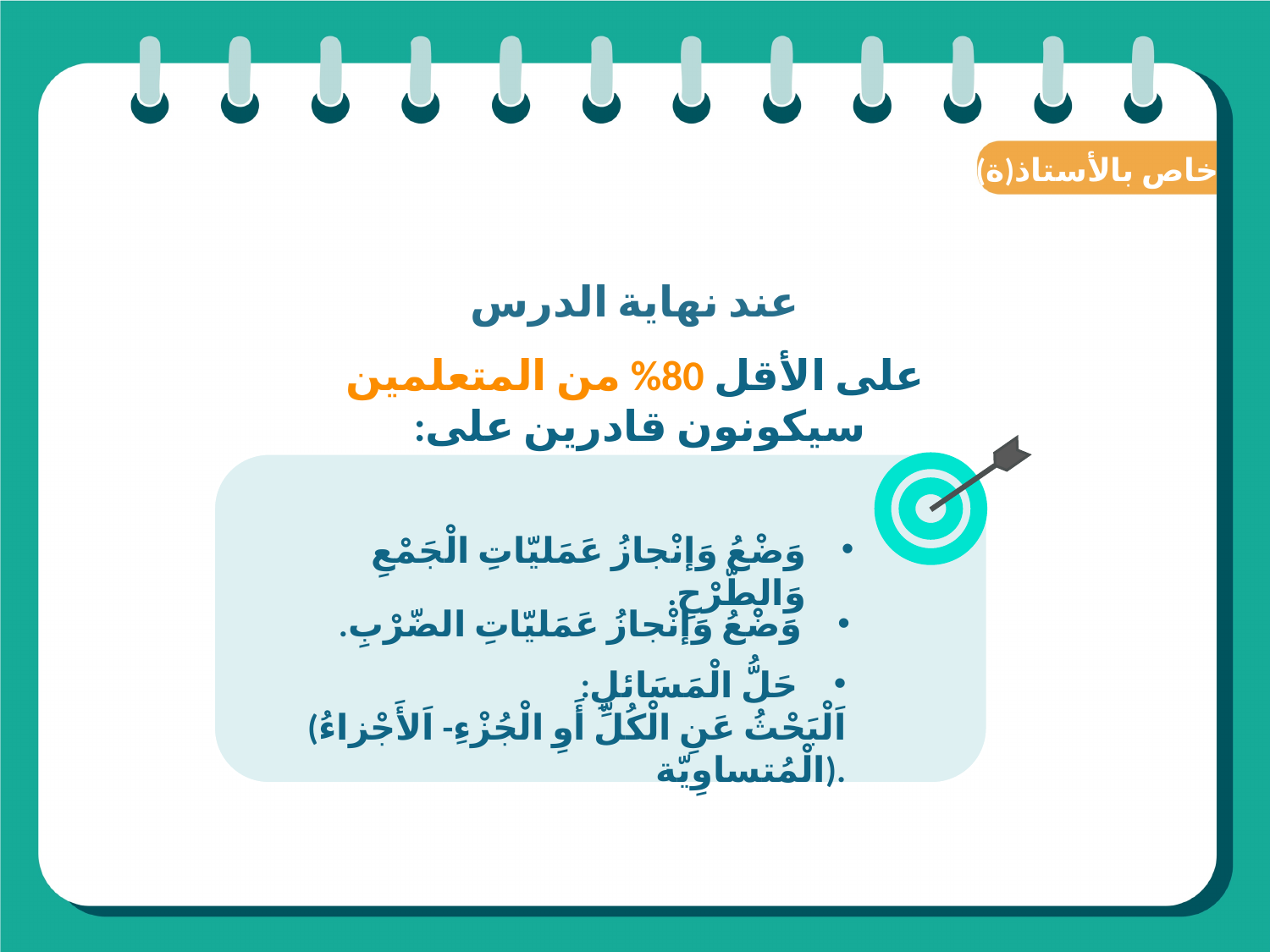

(ة)خاص بالأستاذ
عند نهاية الدرس
على الأقل 80% من المتعلمين سيكونون قادرين على:

وَضْعُ وَإنْجازُ عَمَليّاتِ الْجَمْعِ وَالطّرْحِ.
وَضْعُ وَإنْجازُ عَمَليّاتِ الضّرْبِ.
حَلُّ الْمَسَائلِ:
(اَلْبَحْثُ عَنِ الْكُلِّ أَوِ الْجُزْءِ- اَلأَجْزاءُ الْمُتساوِيّة).